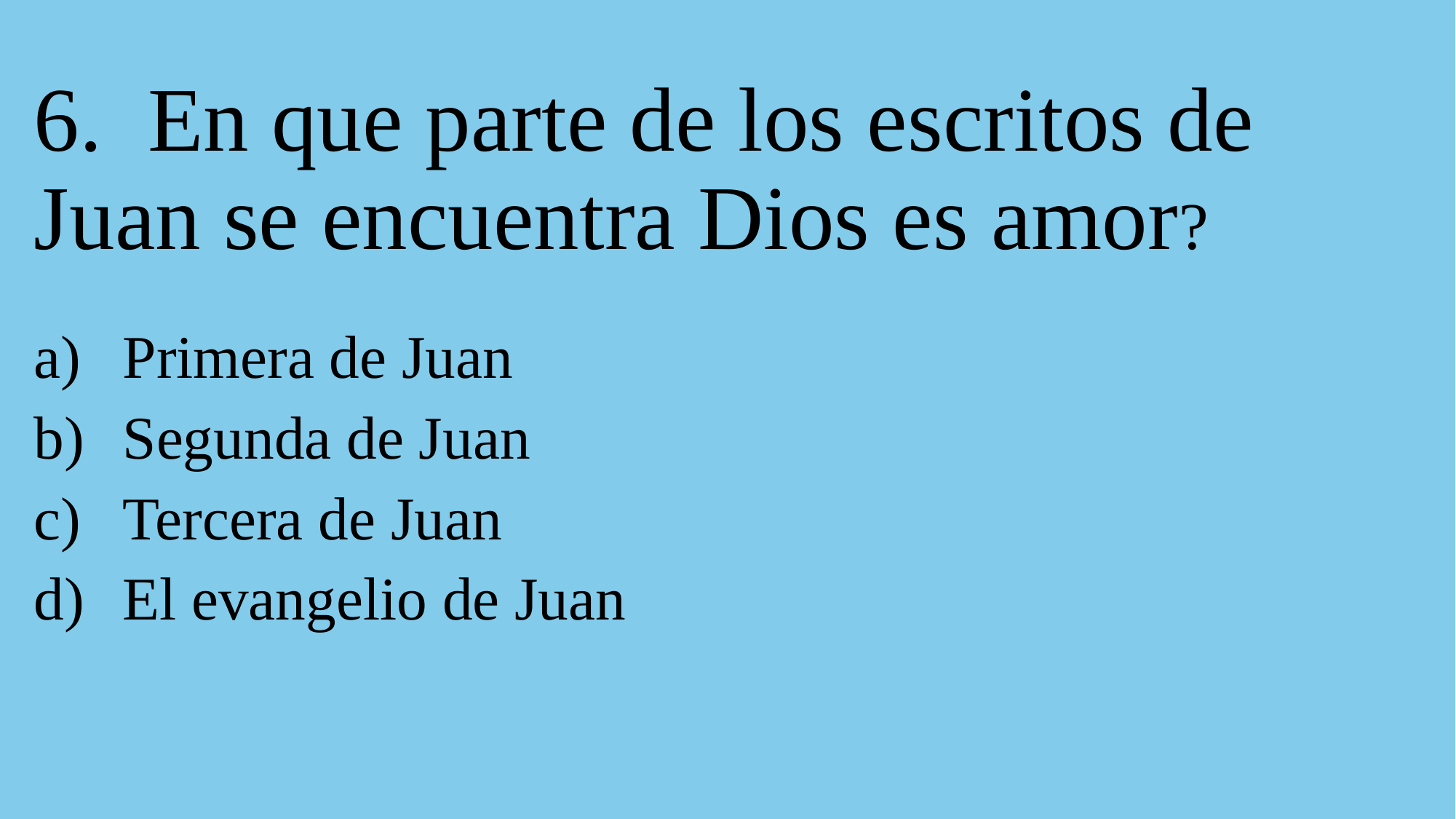

# 6.  En que parte de los escritos de Juan se encuentra Dios es amor?
Primera de Juan
Segunda de Juan
Tercera de Juan
El evangelio de Juan